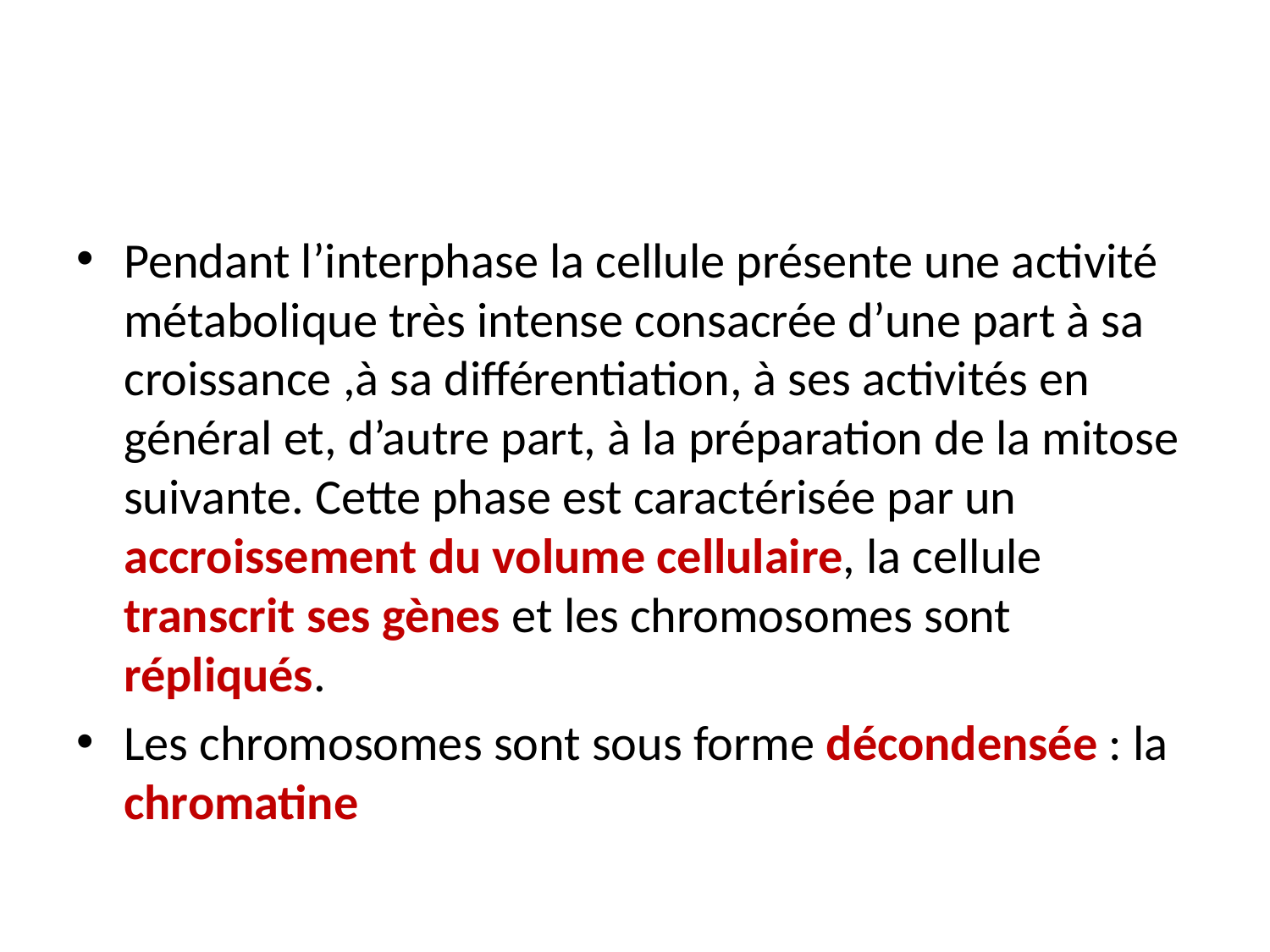

#
Pendant l’interphase la cellule présente une activité métabolique très intense consacrée d’une part à sa croissance ,à sa différentiation, à ses activités en général et, d’autre part, à la préparation de la mitose suivante. Cette phase est caractérisée par un accroissement du volume cellulaire, la cellule transcrit ses gènes et les chromosomes sont répliqués.
Les chromosomes sont sous forme décondensée : la chromatine